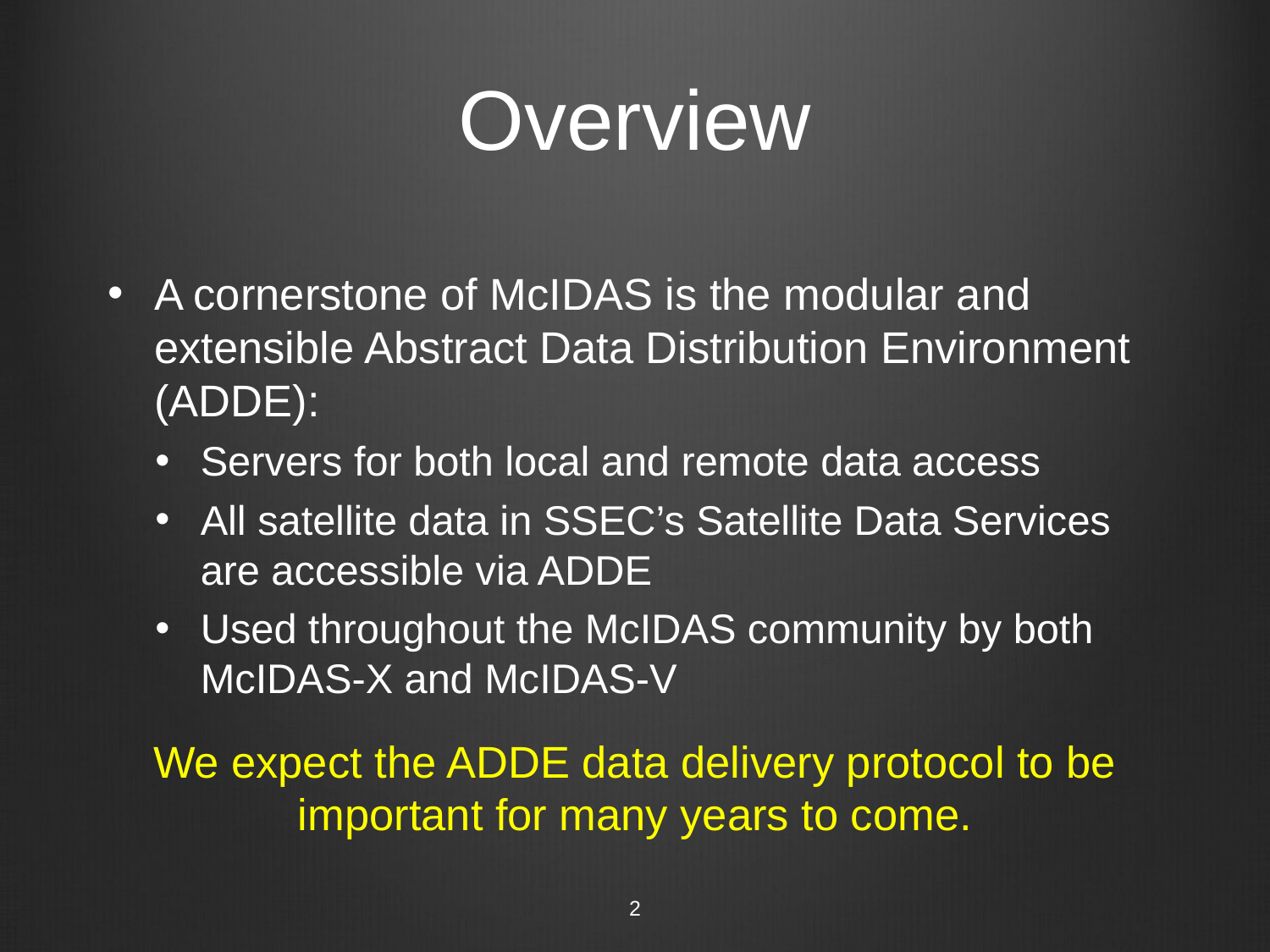

# Overview
A cornerstone of McIDAS is the modular and extensible Abstract Data Distribution Environment (ADDE):
Servers for both local and remote data access
All satellite data in SSEC’s Satellite Data Services are accessible via ADDE
Used throughout the McIDAS community by both McIDAS-X and McIDAS-V
We expect the ADDE data delivery protocol to be important for many years to come.
2